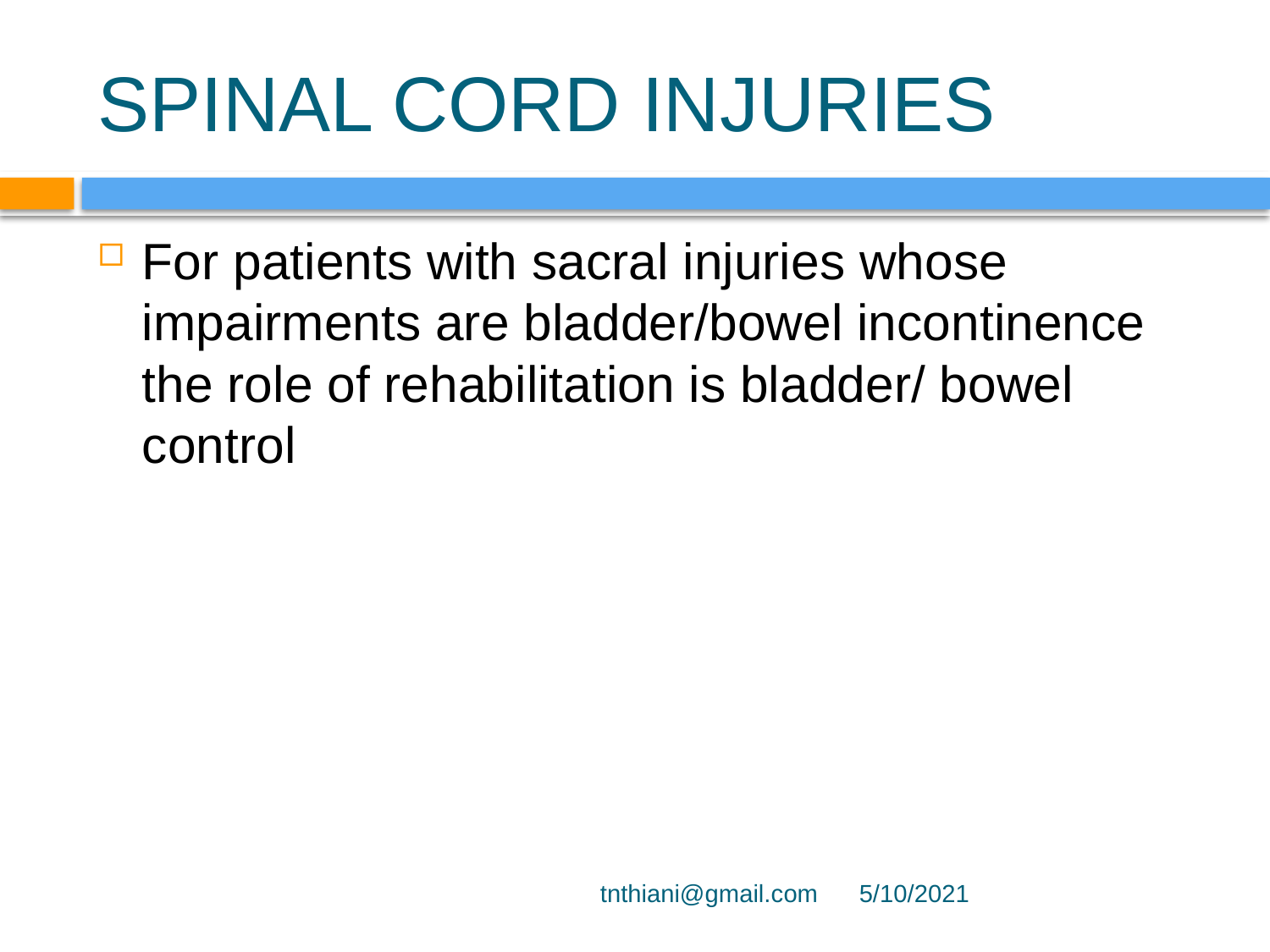

# SPINAL CORD INJURIES
For patients with sacral injuries whose impairments are bladder/bowel incontinence the role of rehabilitation is bladder/ bowel control
tnthiani@gmail.com
5/10/2021